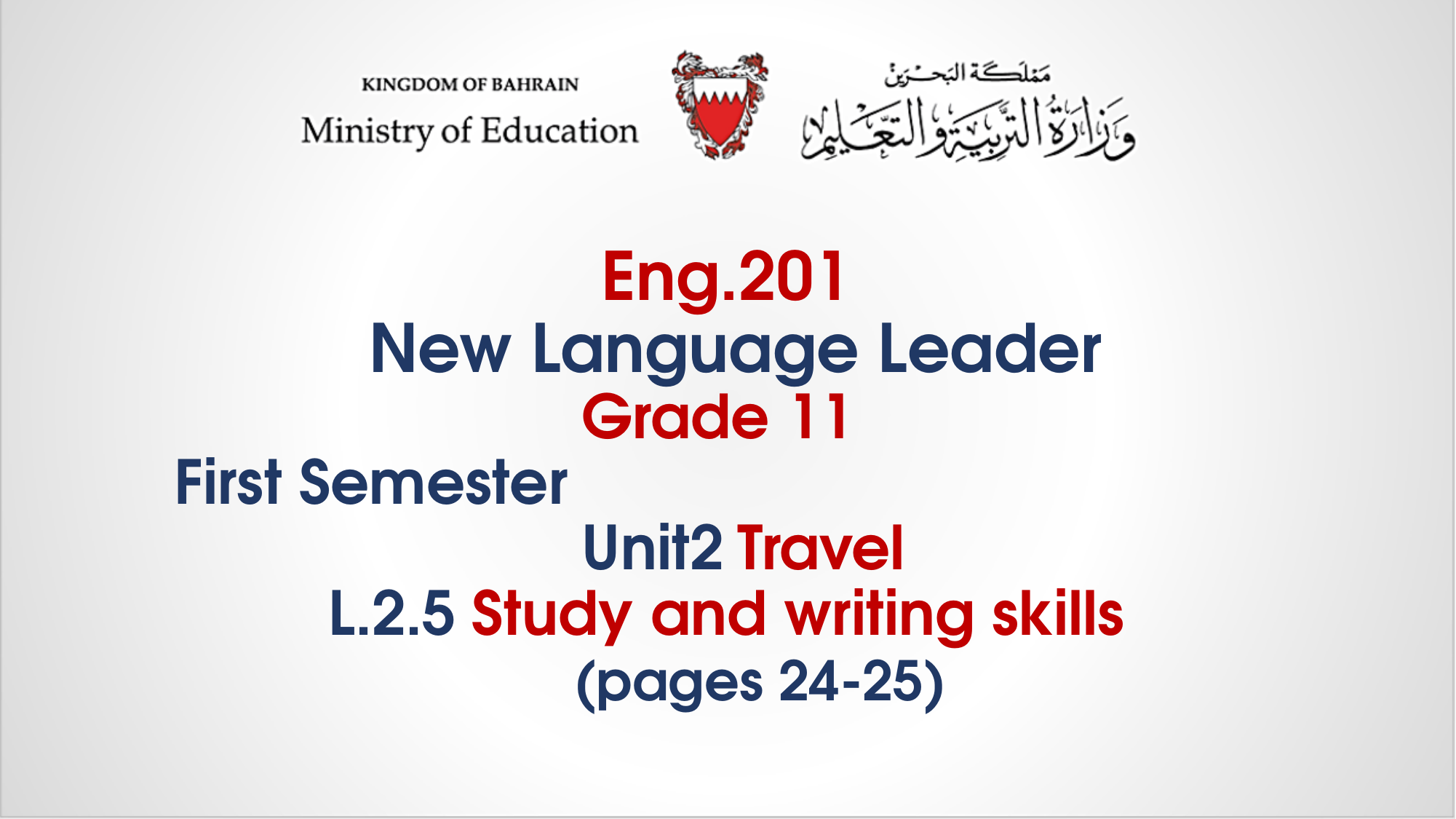

# Eng.201 New Language Leader Grade 11 First Semester Unit2 Travel L.2.5 Study and writing skills (pages 24-25)